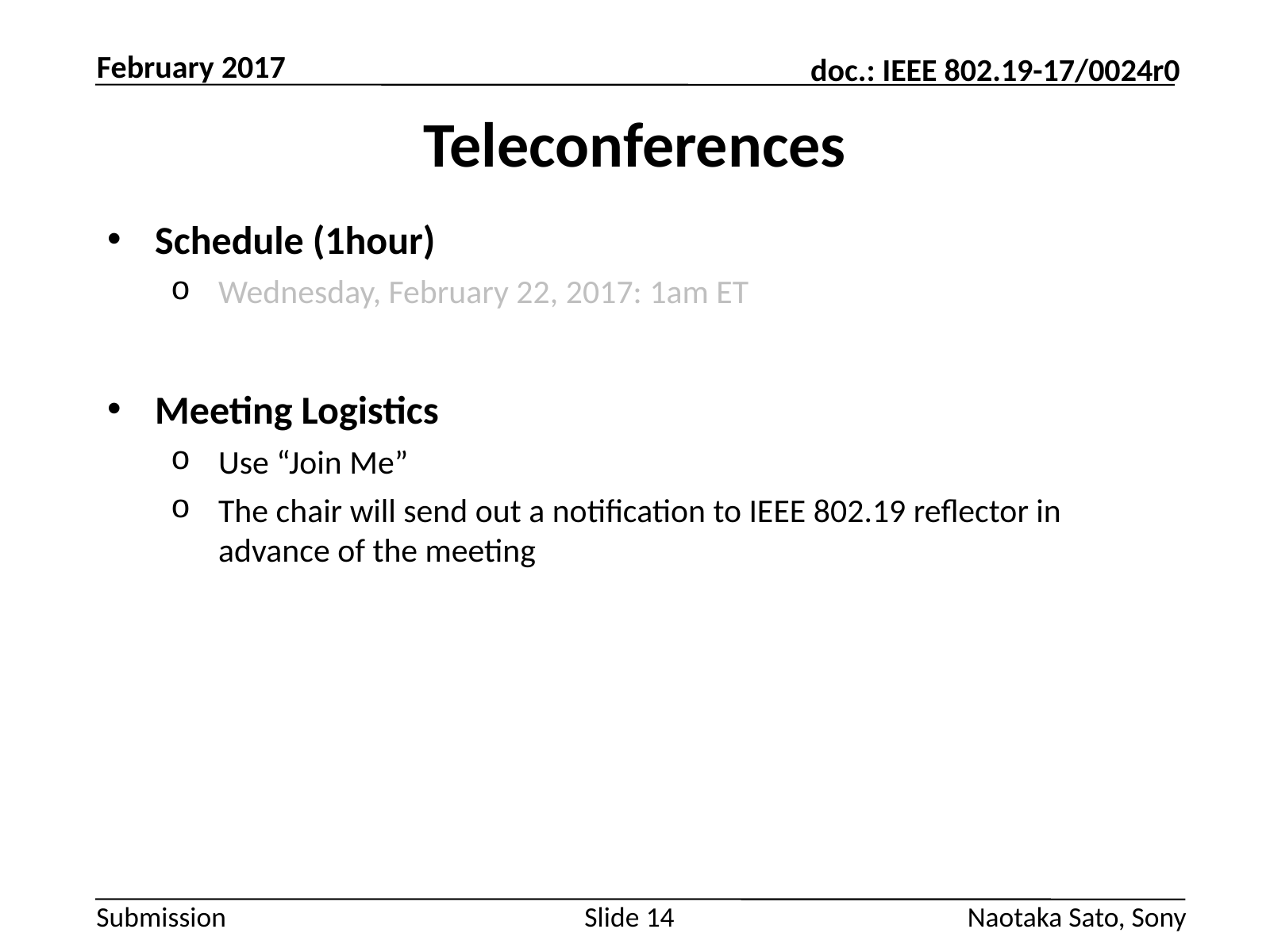

February 2017
# Teleconferences
Schedule (1hour)
Wednesday, February 22, 2017: 1am ET

Meeting Logistics
Use “Join Me”
The chair will send out a notification to IEEE 802.19 reflector in advance of the meeting
Slide 14
Naotaka Sato, Sony